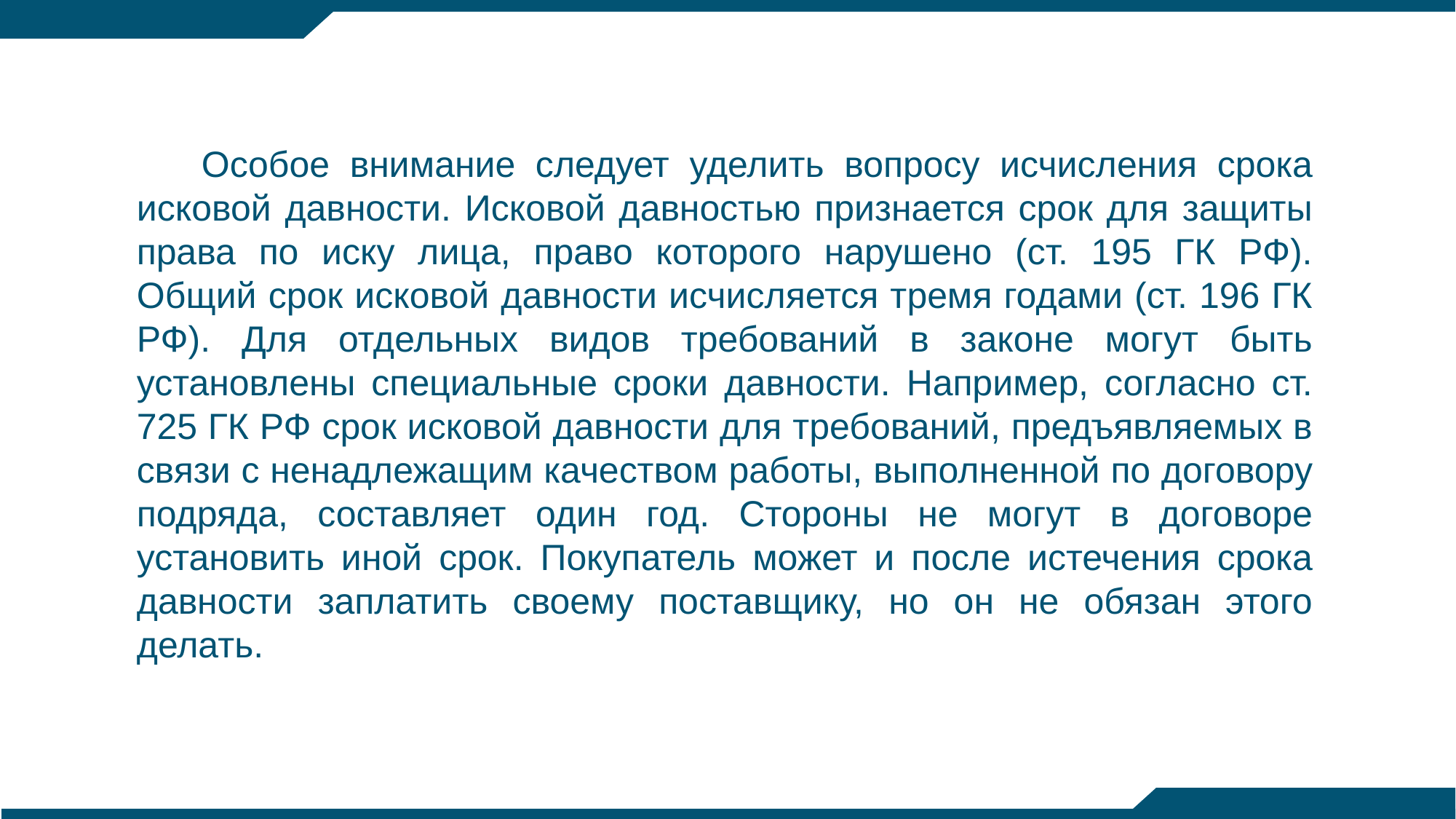

Особое внимание следует уделить вопросу исчисления срока исковой давности. Исковой давностью признается срок для защиты права по иску лица, право которого нарушено (ст. 195 ГК РФ). Общий срок исковой давности исчисляется тремя годами (ст. 196 ГК РФ). Для отдельных видов требований в законе могут быть установлены специальные сроки давности. Например, согласно ст. 725 ГК РФ срок исковой давности для требований, предъявляемых в связи с ненадлежащим качеством работы, выполненной по договору подряда, составляет один год. Стороны не могут в договоре установить иной срок. Покупатель может и после истечения срока давности заплатить своему поставщику, но он не обязан этого делать.